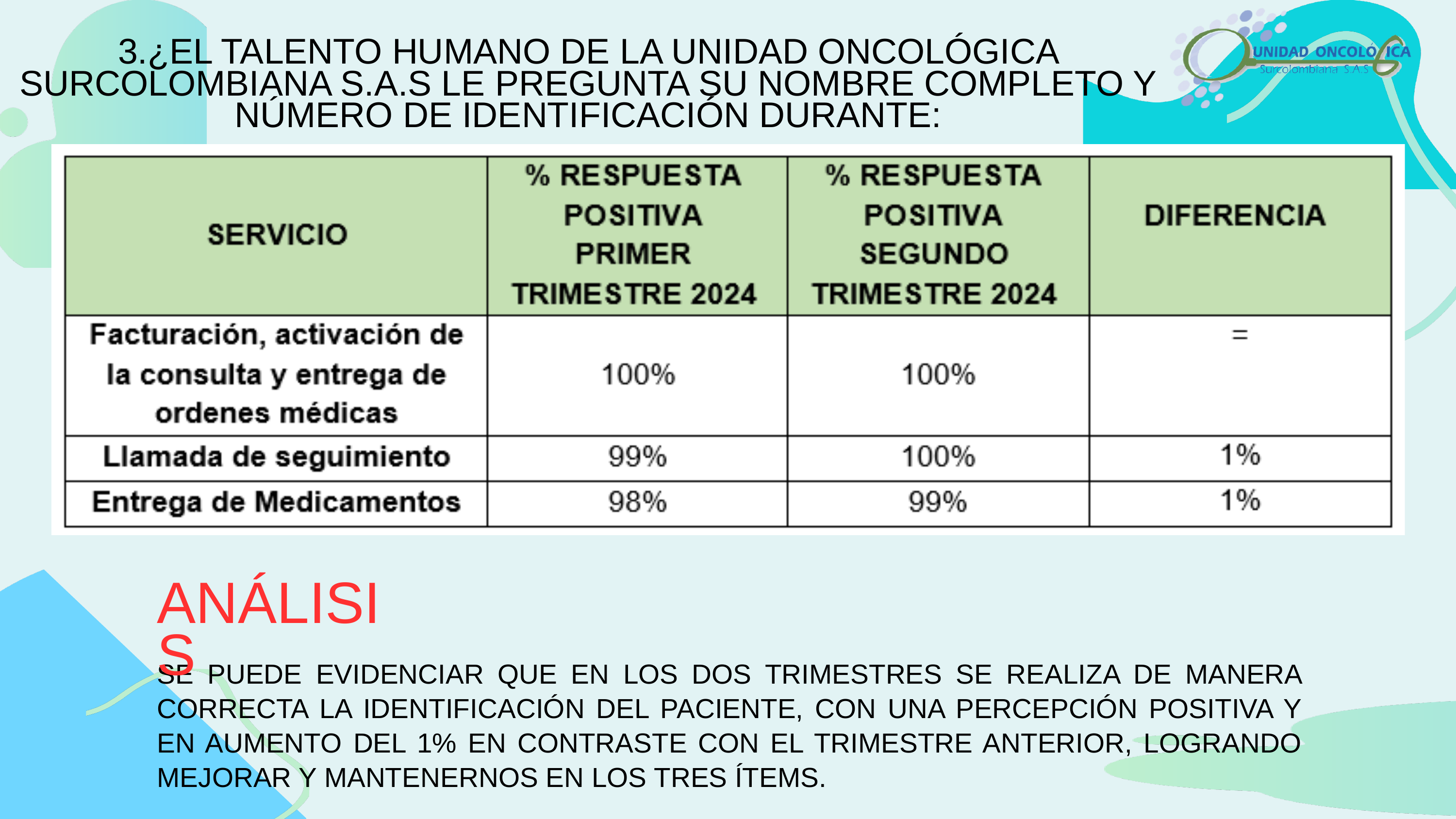

3.¿EL TALENTO HUMANO DE LA UNIDAD ONCOLÓGICA SURCOLOMBIANA S.A.S LE PREGUNTA SU NOMBRE COMPLETO Y NÚMERO DE IDENTIFICACIÓN DURANTE:

ANÁLISIS

SE PUEDE EVIDENCIAR QUE EN LOS DOS TRIMESTRES SE REALIZA DE MANERA CORRECTA LA IDENTIFICACIÓN DEL PACIENTE, CON UNA PERCEPCIÓN POSITIVA Y EN AUMENTO DEL 1% EN CONTRASTE CON EL TRIMESTRE ANTERIOR, LOGRANDO MEJORAR Y MANTENERNOS EN LOS TRES ÍTEMS.